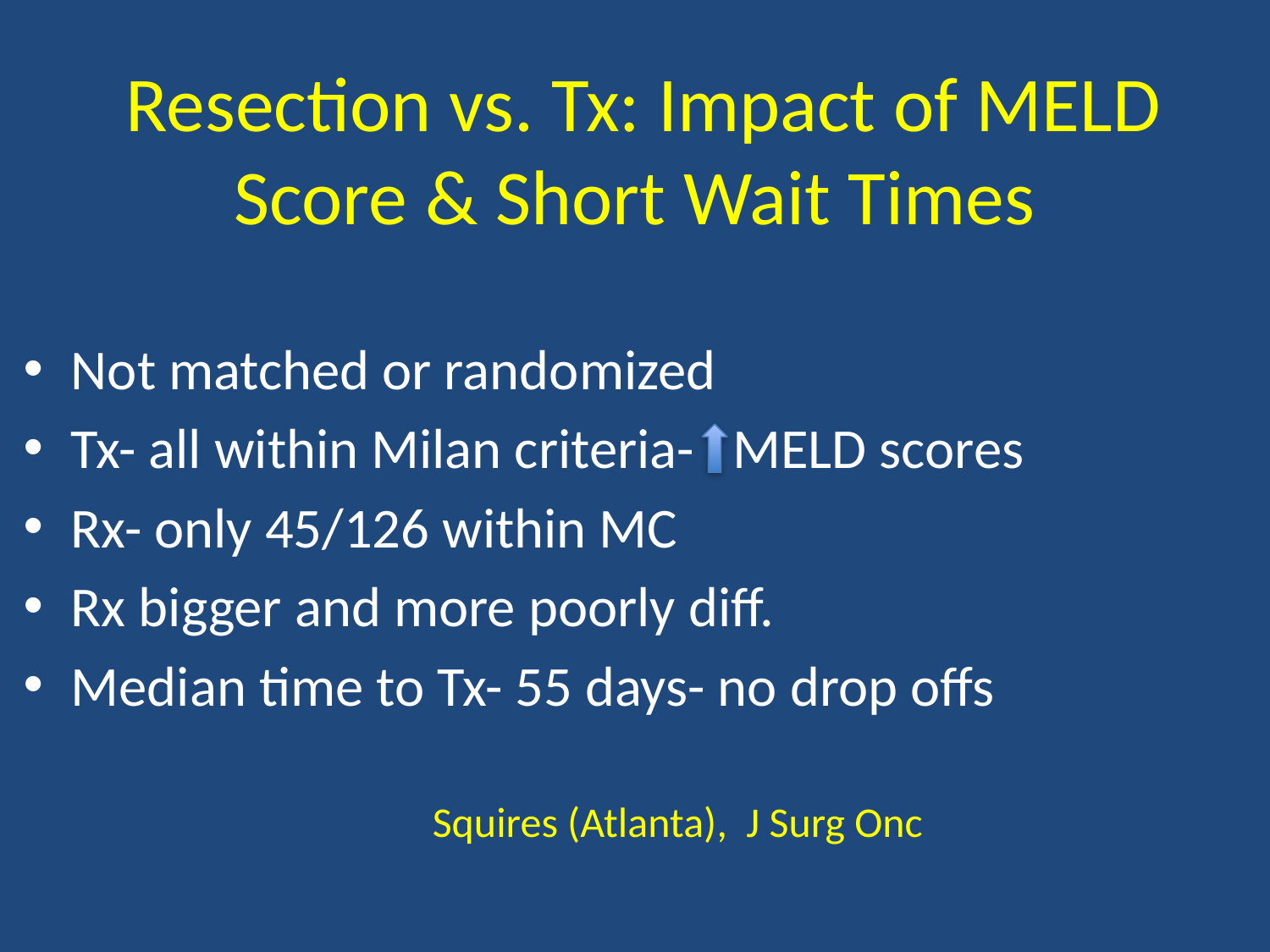

# Resection vs. Tx: Impact of MELD Score & Short Wait Times
Not matched or randomized
Tx- all within Milan criteria-   MELD scores
Rx- only 45/126 within MC
Rx bigger and more poorly diff.
Median time to Tx- 55 days- no drop offs

Squires (Atlanta),  J Surg Onc